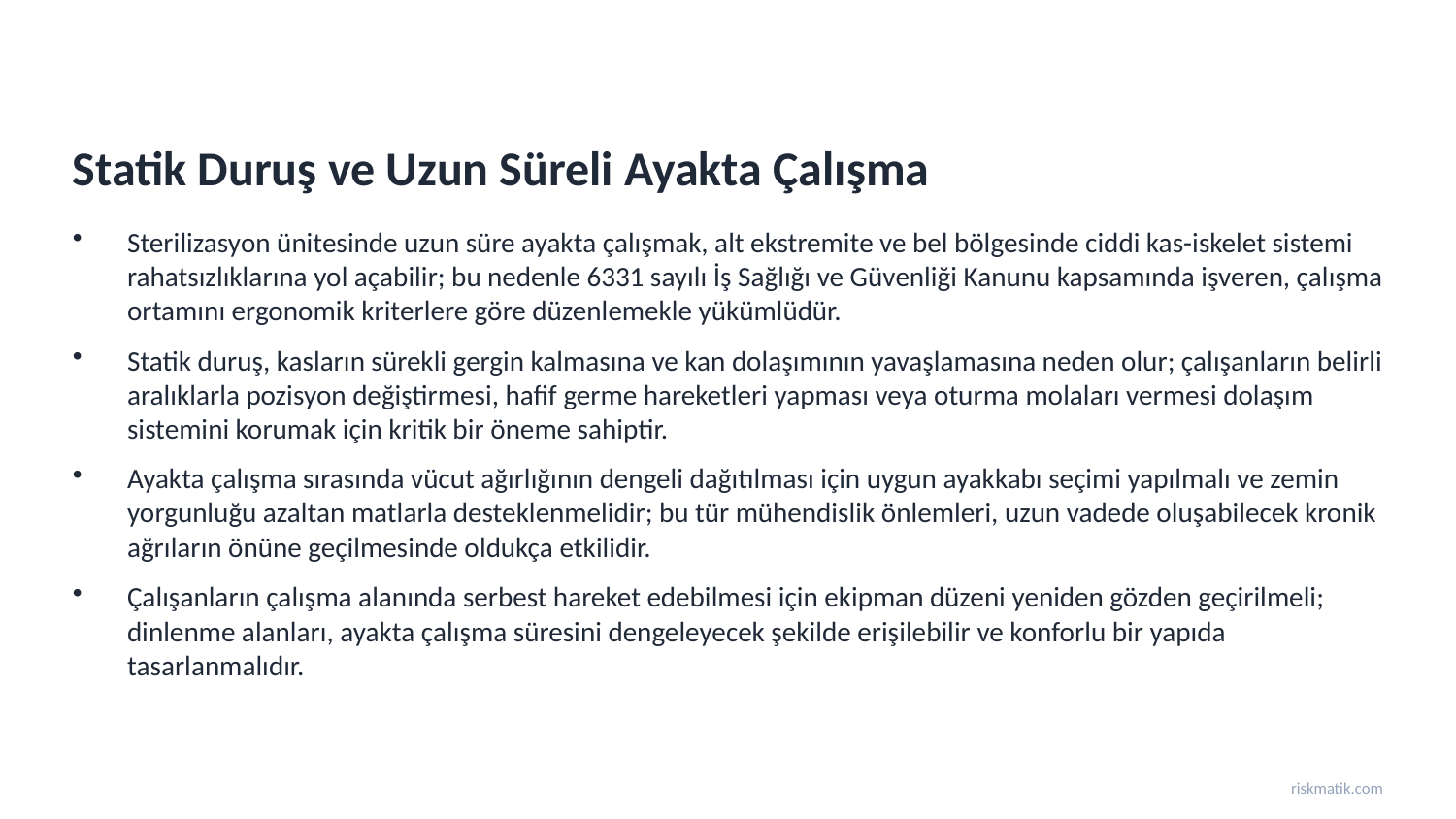

Statik Duruş ve Uzun Süreli Ayakta Çalışma
Sterilizasyon ünitesinde uzun süre ayakta çalışmak, alt ekstremite ve bel bölgesinde ciddi kas-iskelet sistemi rahatsızlıklarına yol açabilir; bu nedenle 6331 sayılı İş Sağlığı ve Güvenliği Kanunu kapsamında işveren, çalışma ortamını ergonomik kriterlere göre düzenlemekle yükümlüdür.
Statik duruş, kasların sürekli gergin kalmasına ve kan dolaşımının yavaşlamasına neden olur; çalışanların belirli aralıklarla pozisyon değiştirmesi, hafif germe hareketleri yapması veya oturma molaları vermesi dolaşım sistemini korumak için kritik bir öneme sahiptir.
Ayakta çalışma sırasında vücut ağırlığının dengeli dağıtılması için uygun ayakkabı seçimi yapılmalı ve zemin yorgunluğu azaltan matlarla desteklenmelidir; bu tür mühendislik önlemleri, uzun vadede oluşabilecek kronik ağrıların önüne geçilmesinde oldukça etkilidir.
Çalışanların çalışma alanında serbest hareket edebilmesi için ekipman düzeni yeniden gözden geçirilmeli; dinlenme alanları, ayakta çalışma süresini dengeleyecek şekilde erişilebilir ve konforlu bir yapıda tasarlanmalıdır.
riskmatik.com